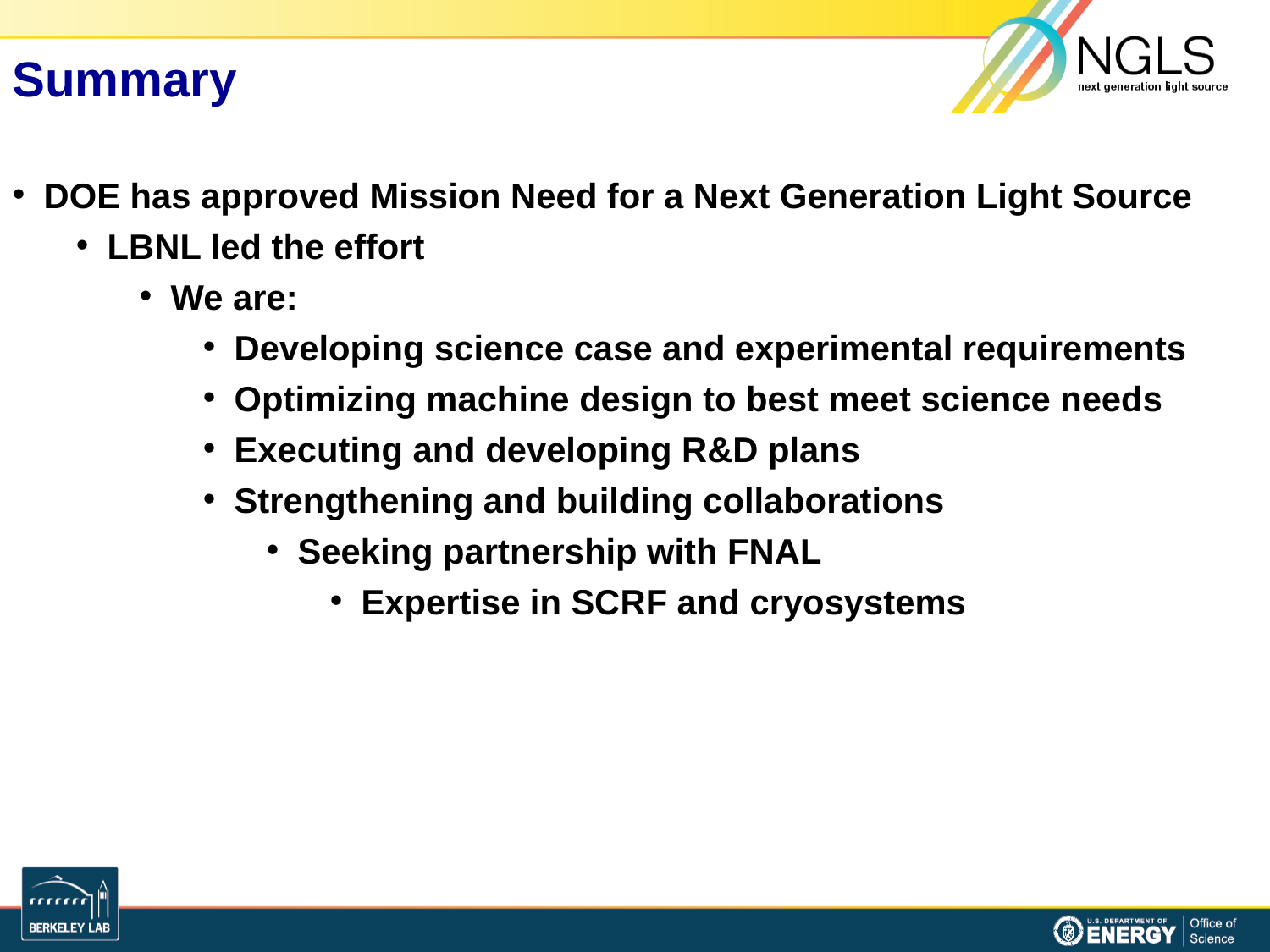

Summary
DOE has approved Mission Need for a Next Generation Light Source
LBNL led the effort
We are:
Developing science case and experimental requirements
Optimizing machine design to best meet science needs
Executing and developing R&D plans
Strengthening and building collaborations
Seeking partnership with FNAL
Expertise in SCRF and cryosystems